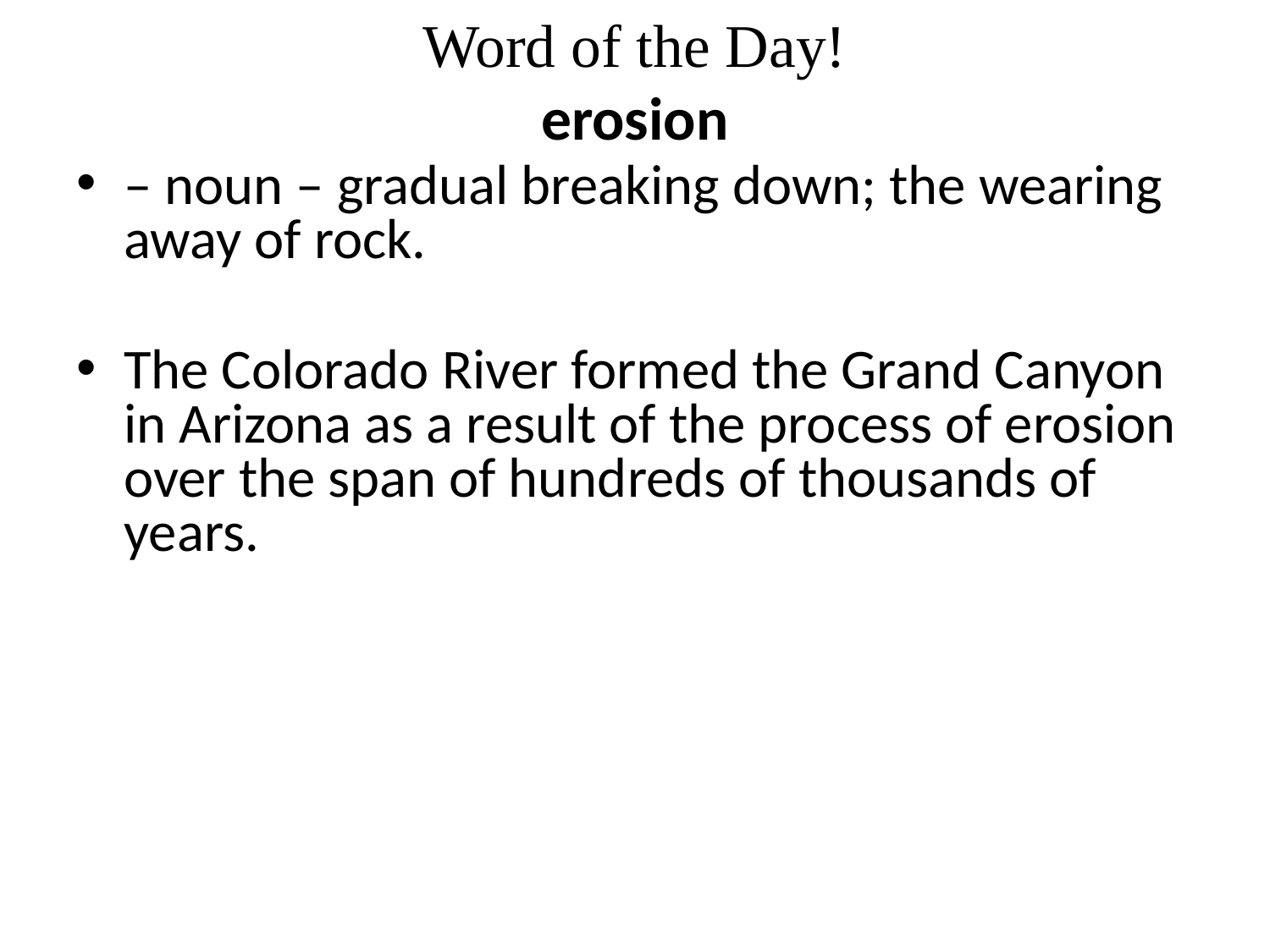

# Word of the Day! erosion
– noun – gradual breaking down; the wearing away of rock.

The Colorado River formed the Grand Canyon in Arizona as a result of the process of erosion over the span of hundreds of thousands of years.